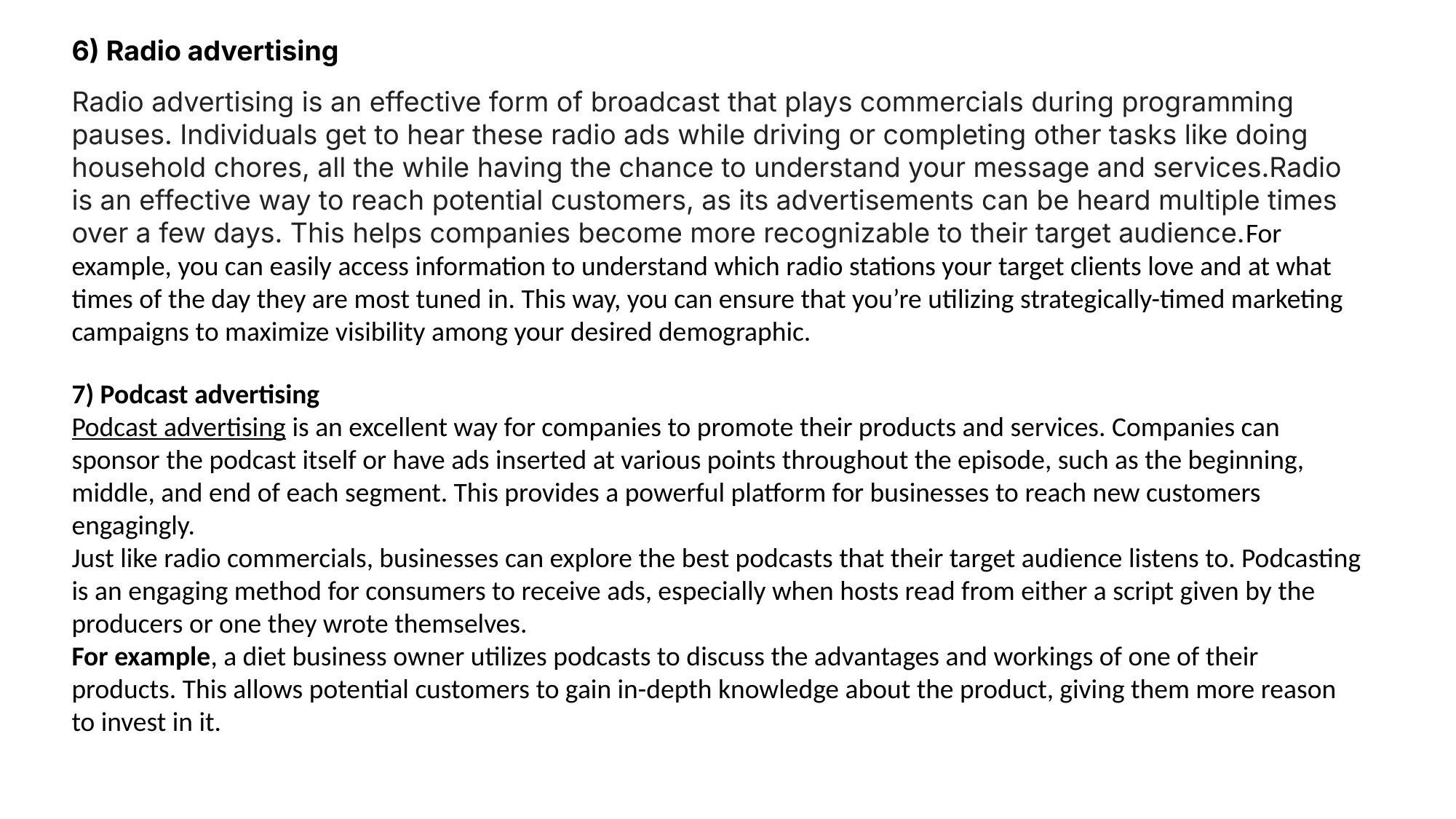

6) Radio advertising
Radio advertising is an effective form of broadcast that plays commercials during programming pauses. Individuals get to hear these radio ads while driving or completing other tasks like doing household chores, all the while having the chance to understand your message and services.Radio is an effective way to reach potential customers, as its advertisements can be heard multiple times over a few days. This helps companies become more recognizable to their target audience.For example, you can easily access information to understand which radio stations your target clients love and at what times of the day they are most tuned in. This way, you can ensure that you’re utilizing strategically-timed marketing campaigns to maximize visibility among your desired demographic.
7) Podcast advertising
Podcast advertising is an excellent way for companies to promote their products and services. Companies can sponsor the podcast itself or have ads inserted at various points throughout the episode, such as the beginning, middle, and end of each segment. This provides a powerful platform for businesses to reach new customers engagingly.
Just like radio commercials, businesses can explore the best podcasts that their target audience listens to. Podcasting is an engaging method for consumers to receive ads, especially when hosts read from either a script given by the producers or one they wrote themselves.
For example, a diet business owner utilizes podcasts to discuss the advantages and workings of one of their products. This allows potential customers to gain in-depth knowledge about the product, giving them more reason to invest in it.